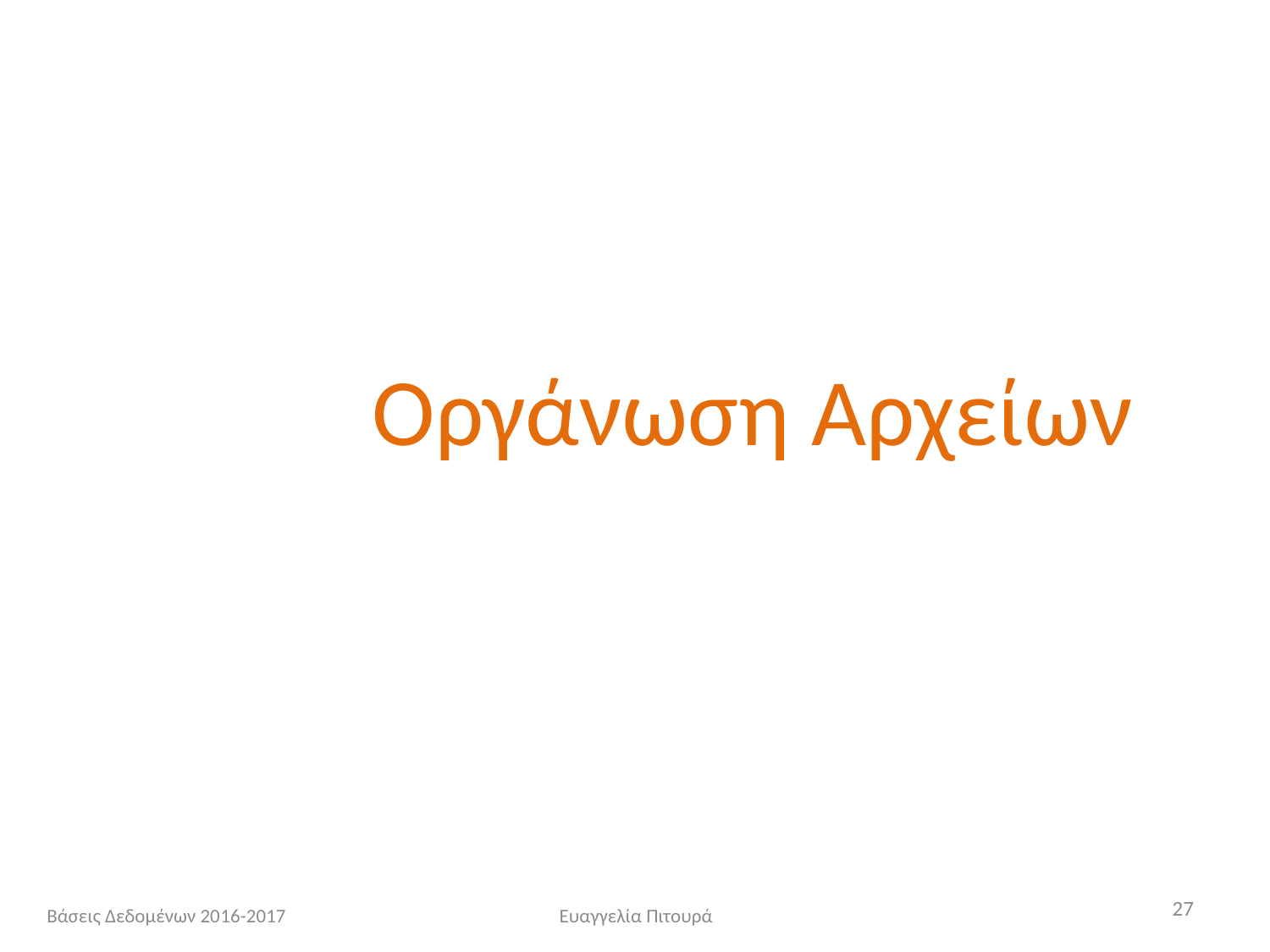

Οργάνωση Αρχείων
27
Βάσεις Δεδομένων 2016-2017
Ευαγγελία Πιτουρά